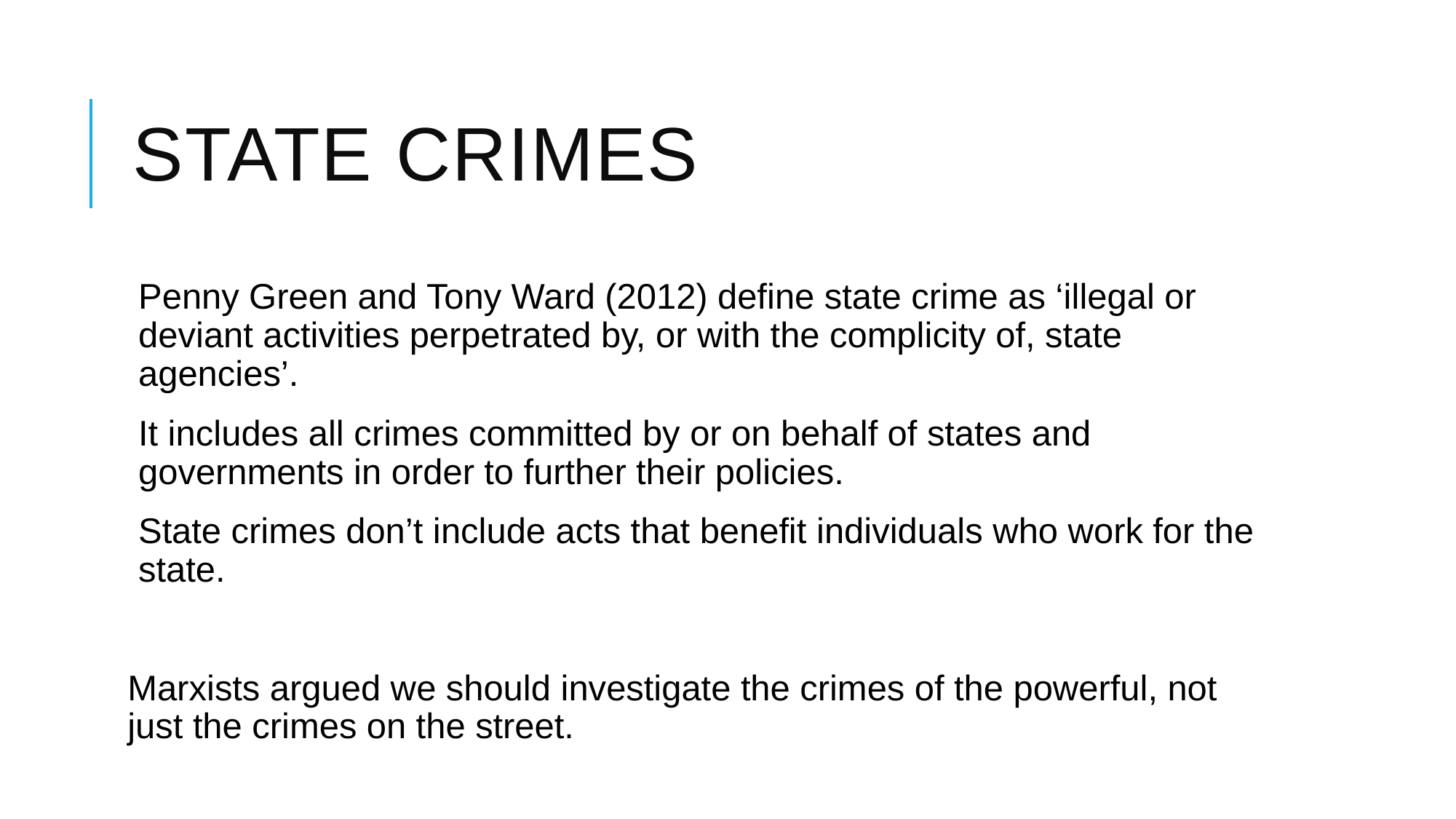

# STATE CRIMES
Penny Green and Tony Ward (2012) define state crime as ‘illegal or deviant activities perpetrated by, or with the complicity of, state agencies’.
It includes all crimes committed by or on behalf of states and governments in order to further their policies.
State crimes don’t include acts that benefit individuals who work for the state.

Marxists argued we should investigate the crimes of the powerful, not just the crimes on the street.